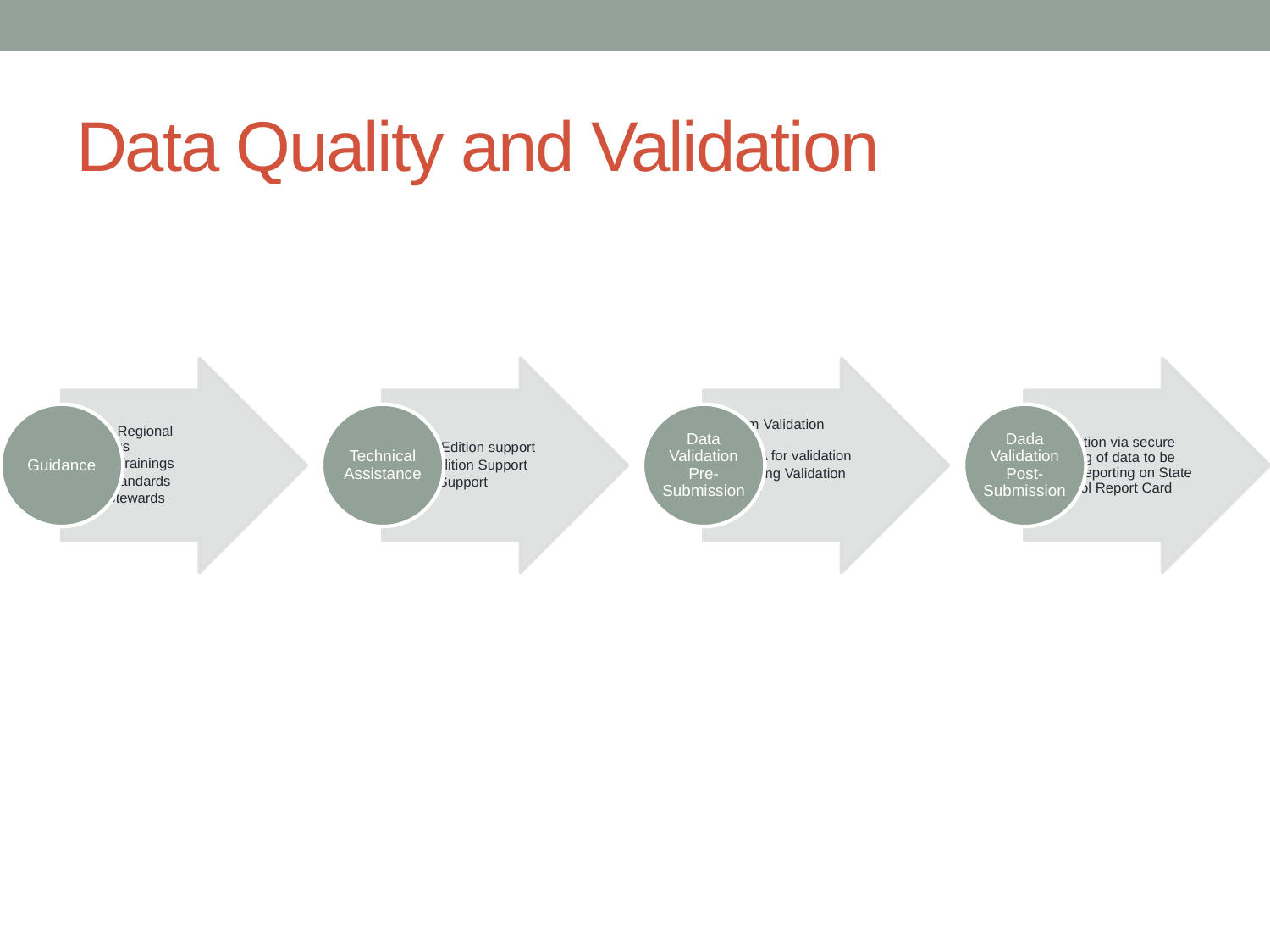

Onsite Regional Trainings
Online Trainings
Data Standards
Data Stewards
Guidance
District Edition support
State Edition Support
Phone Support
Technical Assistance
System Validation Checks
SEA TA for validation
Reporting Validation Checks

Data Validation Pre-Submission
Validation via secure viewing of data to be publicly reporting on State School Report Card
Dada Validation Post-Submission
# Data Quality and Validation